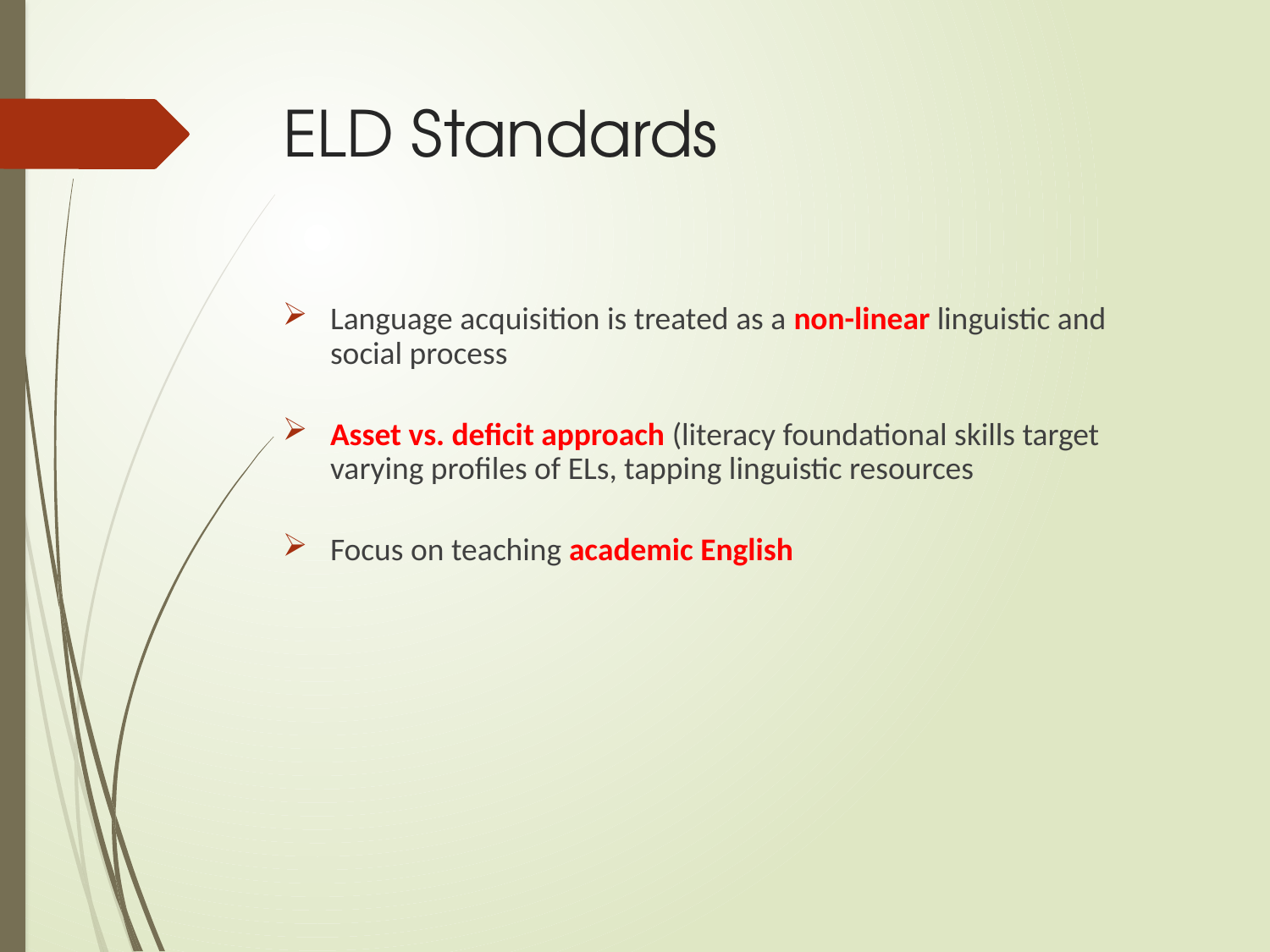

# ELD Standards
Language acquisition is treated as a non-linear linguistic and social process

Asset vs. deficit approach (literacy foundational skills target varying profiles of ELs, tapping linguistic resources

Focus on teaching academic English